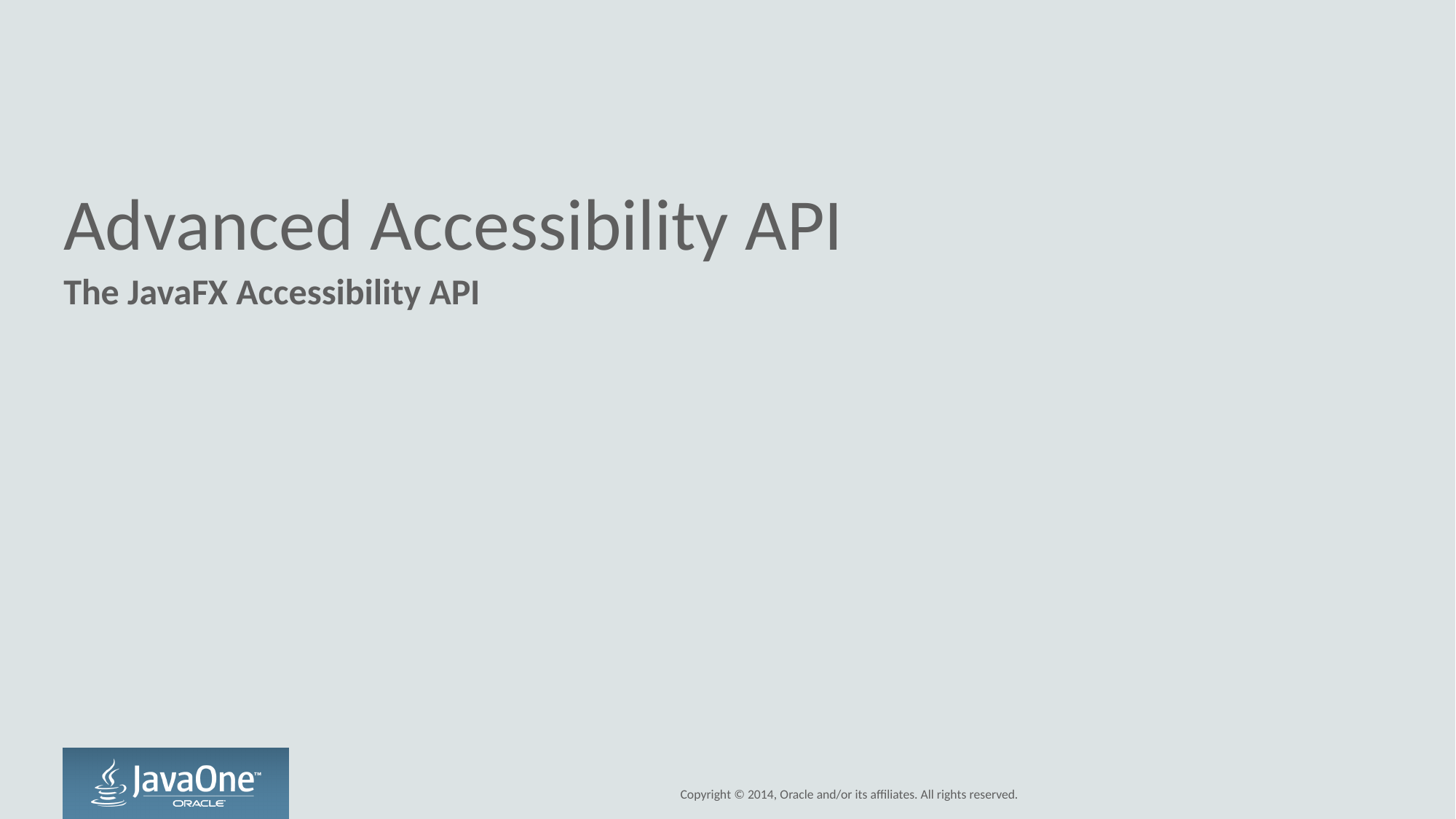

# Advanced Accessibility API
The JavaFX Accessibility API